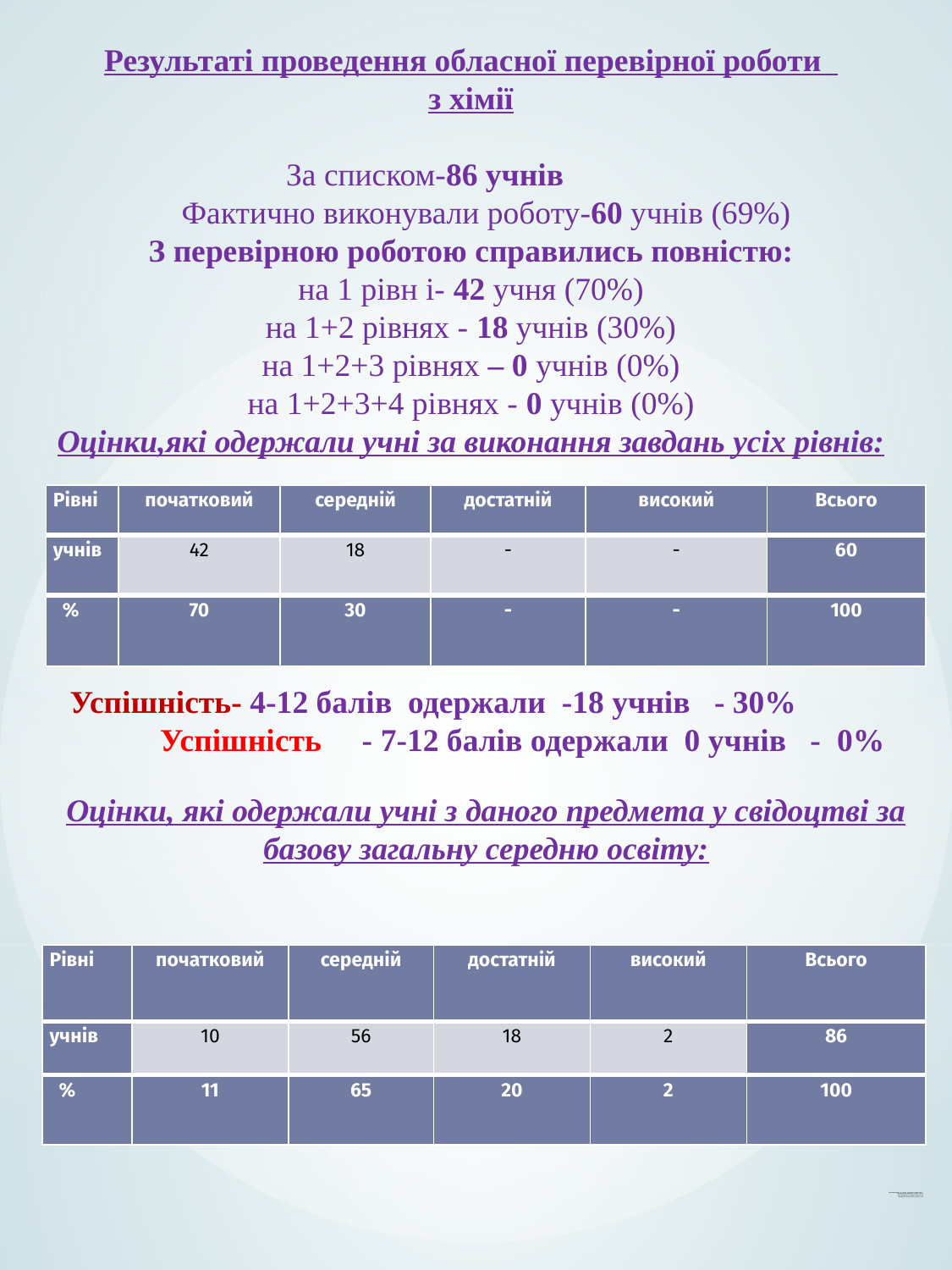

Результаті проведення обласної перевірної роботи
з хімії

                                За списком-86 учнів
                   Фактично виконували роботу-60 учнів (69%)
З перевірною роботою справились повністю:
на 1 рівн і- 42 учня (70%)
на 1+2 рівнях - 18 учнів (30%)
на 1+2+3 рівнях – 0 учнів (0%)
на 1+2+3+4 рівнях - 0 учнів (0%)
Оцінки,які одержали учні за виконання завдань усіх рівнів:
| Рівні | початковий | середній | достатній | високий | Всього |
| --- | --- | --- | --- | --- | --- |
| учнів | 42 | 18 | - | - | 60 |
| % | 70 | 30 | - | - | 100 |

Успішність- 4-12 балів  одержали  -18 учнів   - 30%                      Успішність     - 7-12 балів одержали  0 учнів   -  0%

Оцінки, які одержали учні з даного предмета у свідоцтві за базову загальну середню освіту:

| Рівні | початковий | середній | достатній | високий | Всього |
| --- | --- | --- | --- | --- | --- |
| учнів | 10 | 56 | 18 | 2 | 86 |
| % | 11 | 65 | 20 | 2 | 100 |
# Початковий рівень  (1-3 бала)-  одержали  10 учнів (10%) Середній рівень (4-6 Балів)- 64 учня  ( 64 %) Достатній рівень (7-9 балів)-25 учнів (25 %) Високій рівень (9-12 балів)- 1 учень  (1 %)
|  |  |  |  |  |  |  |  |  |  |  |  |  |  |
| --- | --- | --- | --- | --- | --- | --- | --- | --- | --- | --- | --- | --- | --- |
|  |  |  |  |  |  |  |  |  |  |  |  |  |  |